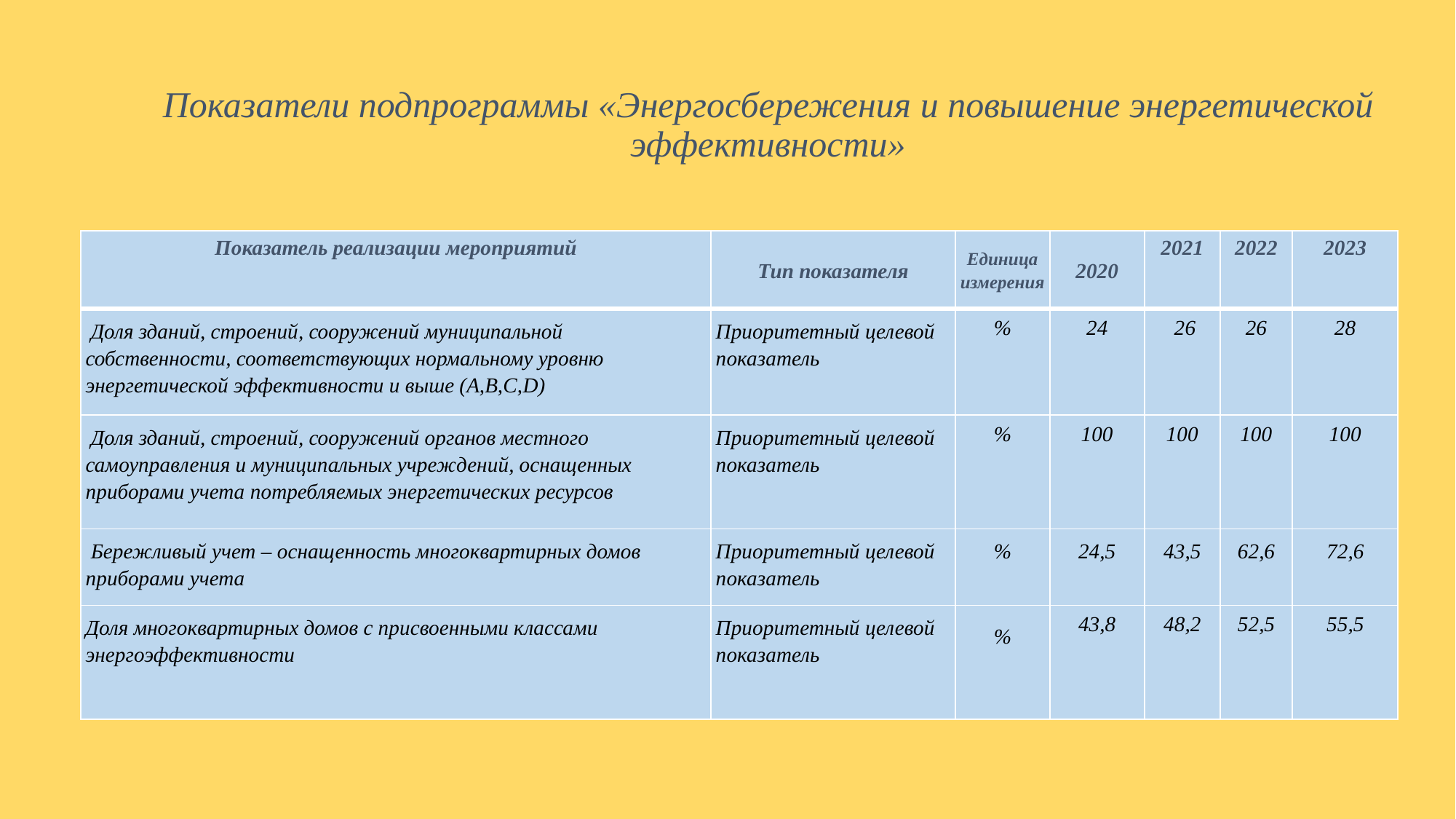

# Показатели подпрограммы «Энергосбережения и повышение энергетической эффективности»
| Показатель реализации мероприятий | Тип показателя | Единица измерения | 2020 | 2021 | 2022 | 2023 |
| --- | --- | --- | --- | --- | --- | --- |
| Доля зданий, строений, сооружений муниципальной собственности, соответствующих нормальному уровню энергетической эффективности и выше (А,В,С,D) | Приоритетный целевой показатель | % | 24 | 26 | 26 | 28 |
| Доля зданий, строений, сооружений органов местного самоуправления и муниципальных учреждений, оснащенных приборами учета потребляемых энергетических ресурсов | Приоритетный целевой показатель | % | 100 | 100 | 100 | 100 |
| Бережливый учет – оснащенность многоквартирных домов приборами учета | Приоритетный целевой показатель | % | 24,5 | 43,5 | 62,6 | 72,6 |
| Доля многоквартирных домов с присвоенными классами энергоэффективности | Приоритетный целевой показатель | % | 43,8 | 48,2 | 52,5 | 55,5 |